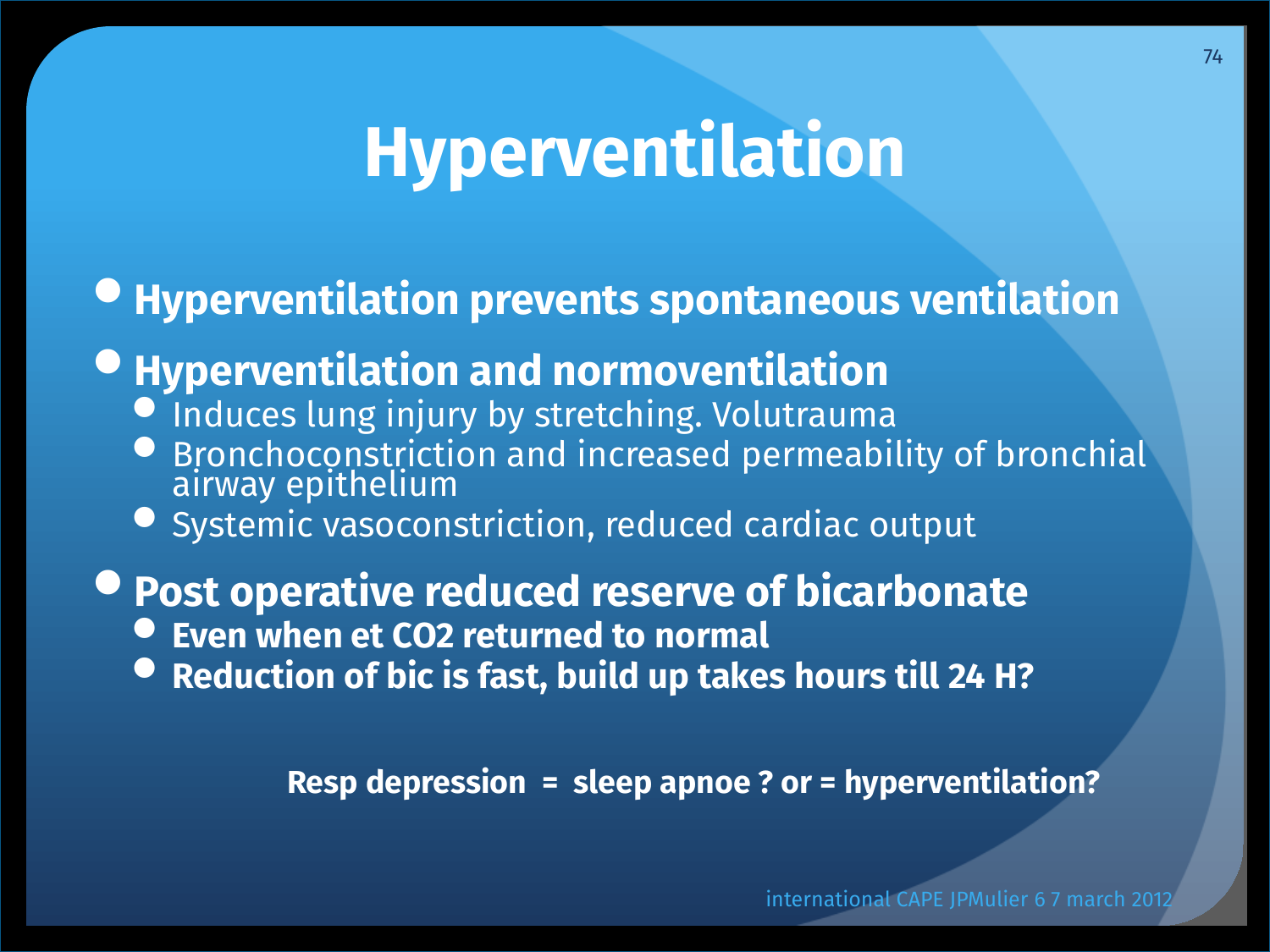

74
# Hyperventilation
Hyperventilation prevents spontaneous ventilation
Hyperventilation and normoventilation
Induces lung injury by stretching. Volutrauma
Bronchoconstriction and increased permeability of bronchial airway epithelium
Systemic vasoconstriction, reduced cardiac output
Post operative reduced reserve of bicarbonate
Even when et CO2 returned to normal
Reduction of bic is fast, build up takes hours till 24 H?

Resp depression  =  sleep apnoe ? or = hyperventilation?

international CAPE JPMulier 6 7 march 2012